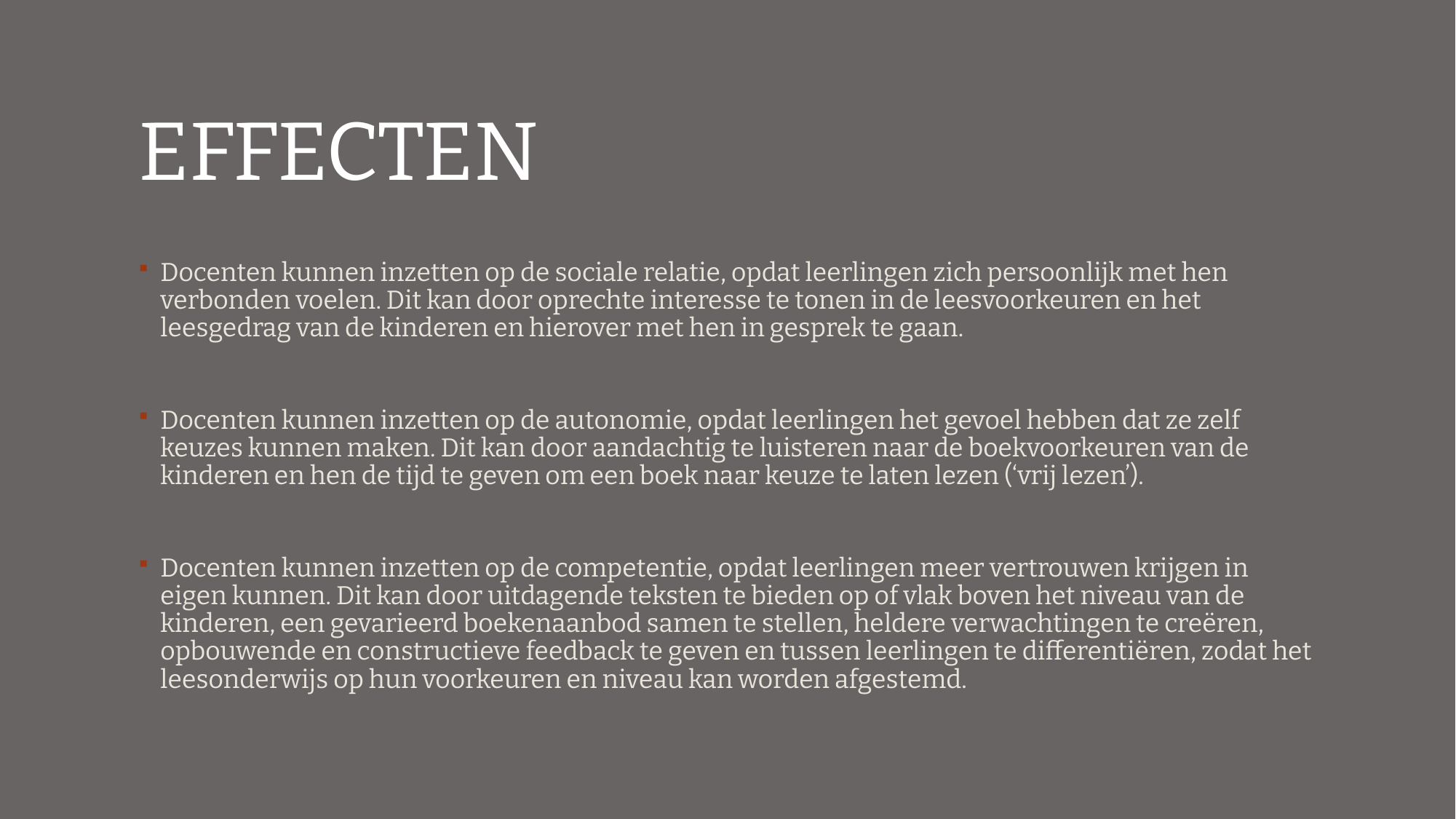

# effecten
Docenten kunnen inzetten op de sociale relatie, opdat leerlingen zich persoonlijk met hen verbonden voelen. Dit kan door oprechte interesse te tonen in de leesvoorkeuren en het leesgedrag van de kinderen en hierover met hen in gesprek te gaan.

Docenten kunnen inzetten op de autonomie, opdat leerlingen het gevoel hebben dat ze zelf keuzes kunnen maken. Dit kan door aandachtig te luisteren naar de boekvoorkeuren van de kinderen en hen de tijd te geven om een boek naar keuze te laten lezen (‘vrij lezen’).

Docenten kunnen inzetten op de competentie, opdat leerlingen meer vertrouwen krijgen in eigen kunnen. Dit kan door uitdagende teksten te bieden op of vlak boven het niveau van de kinderen, een gevarieerd boekenaanbod samen te stellen, heldere verwachtingen te creëren, opbouwende en constructieve feedback te geven en tussen leerlingen te differentiëren, zodat het leesonderwijs op hun voorkeuren en niveau kan worden afgestemd.